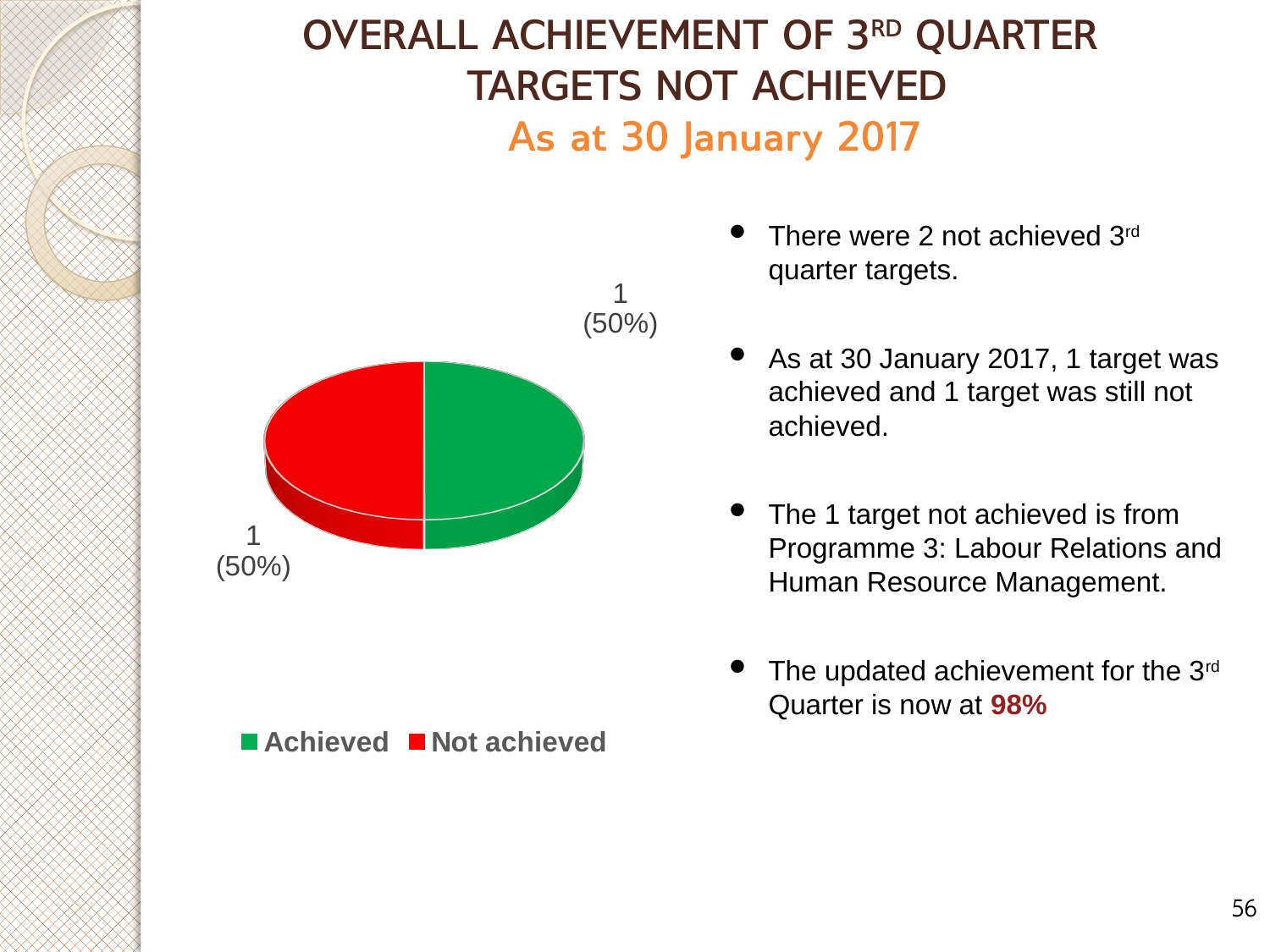

# OVERALL ACHIEVEMENT OF 3RD QUARTER TARGETS NOT ACHIEVED As at 30 January 2017

[unsupported chart]

There were 2 not achieved 3rd quarter targets.

As at 30 January 2017, 1 target was achieved and 1 target was still not achieved.

The 1 target not achieved is from Programme 3: Labour Relations and Human Resource Management.

The updated achievement for the 3rd Quarter is now at 98%
56